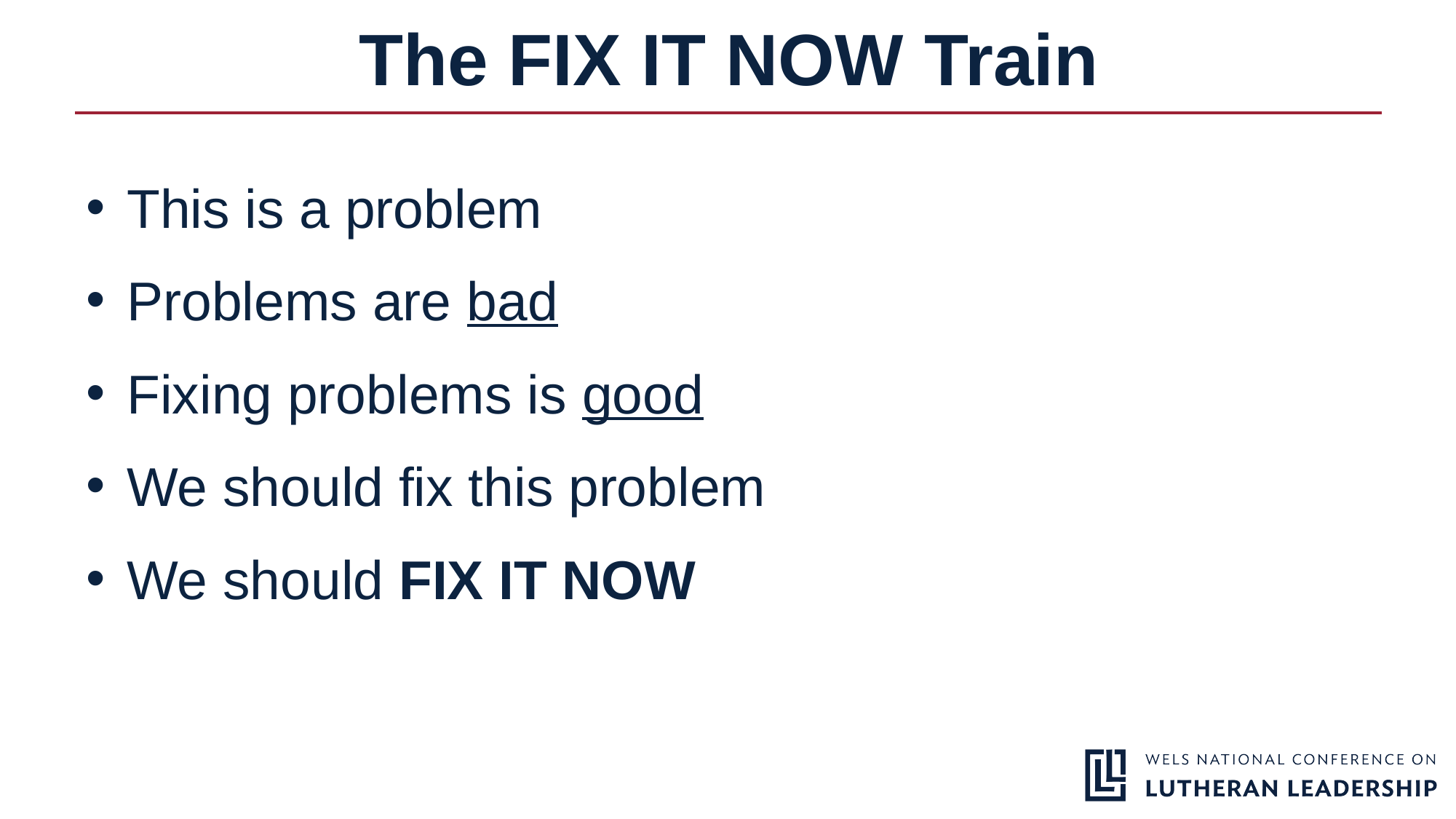

# The Fix It Now Train
This is a problem
Problems are bad
Fixing problems is good
We should fix this problem
We should Fix It Now